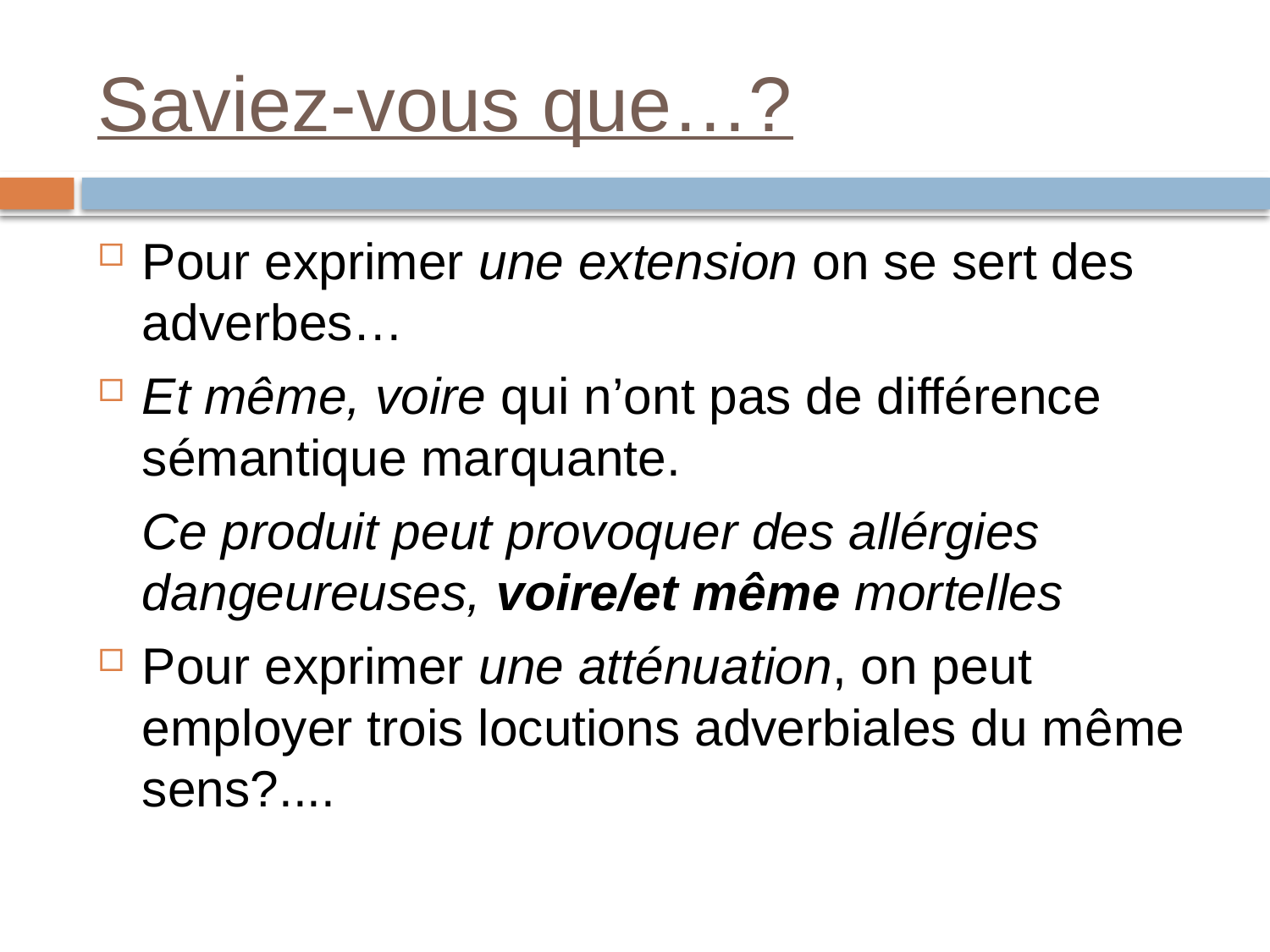

# Saviez-vous que…?
Pour exprimer une extension on se sert des adverbes…
Et même, voire qui n’ont pas de différence sémantique marquante.
	Ce produit peut provoquer des allérgies dangeureuses, voire/et même mortelles
Pour exprimer une atténuation, on peut employer trois locutions adverbiales du même sens?....